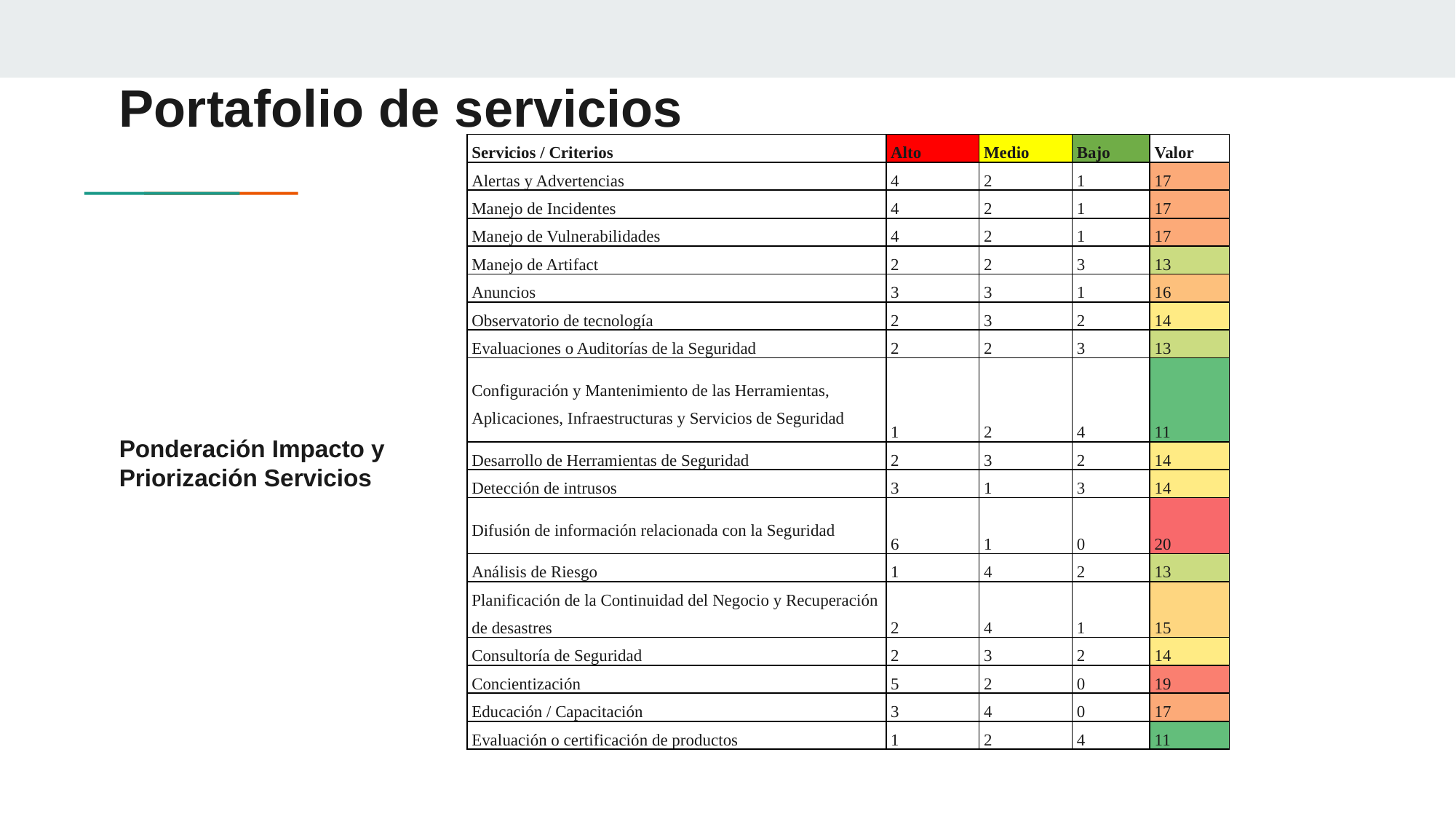

# Portafolio de servicios
| Servicios / Criterios | Alto | Medio | Bajo | Valor |
| --- | --- | --- | --- | --- |
| Alertas y Advertencias | 4 | 2 | 1 | 17 |
| Manejo de Incidentes | 4 | 2 | 1 | 17 |
| Manejo de Vulnerabilidades | 4 | 2 | 1 | 17 |
| Manejo de Artifact | 2 | 2 | 3 | 13 |
| Anuncios | 3 | 3 | 1 | 16 |
| Observatorio de tecnología | 2 | 3 | 2 | 14 |
| Evaluaciones o Auditorías de la Seguridad | 2 | 2 | 3 | 13 |
| Configuración y Mantenimiento de las Herramientas, Aplicaciones, Infraestructuras y Servicios de Seguridad | 1 | 2 | 4 | 11 |
| Desarrollo de Herramientas de Seguridad | 2 | 3 | 2 | 14 |
| Detección de intrusos | 3 | 1 | 3 | 14 |
| Difusión de información relacionada con la Seguridad | 6 | 1 | 0 | 20 |
| Análisis de Riesgo | 1 | 4 | 2 | 13 |
| Planificación de la Continuidad del Negocio y Recuperación de desastres | 2 | 4 | 1 | 15 |
| Consultoría de Seguridad | 2 | 3 | 2 | 14 |
| Concientización | 5 | 2 | 0 | 19 |
| Educación / Capacitación | 3 | 4 | 0 | 17 |
| Evaluación o certificación de productos | 1 | 2 | 4 | 11 |
Ponderación Impacto y Priorización Servicios